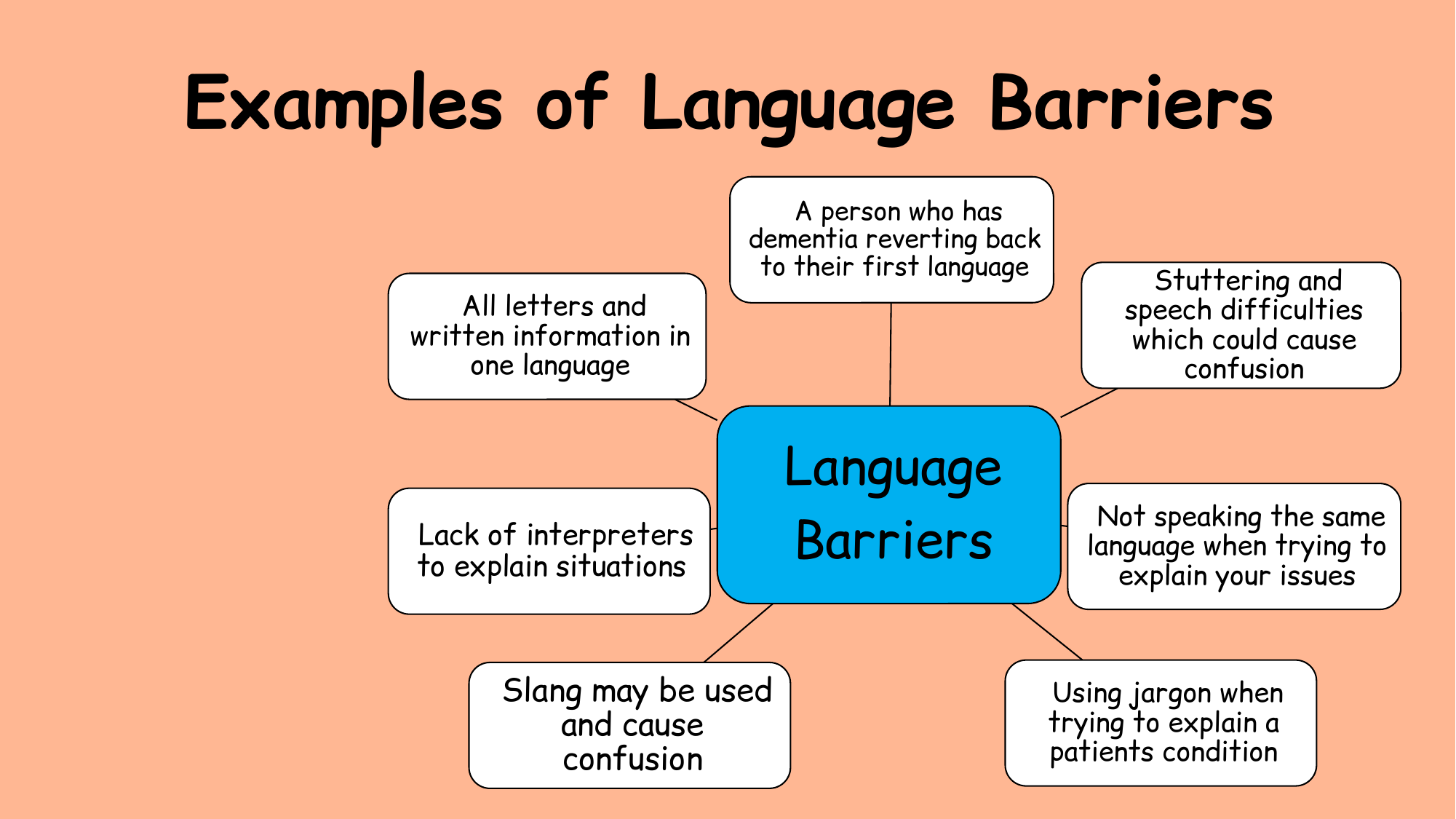

# Examples of Language Barriers
Language
Barriers
 A person who has dementia reverting back to their first language
 Stuttering and speech difficulties which could cause confusion
 Not speaking the same language when trying to explain your issues
 Using jargon when trying to explain a patients condition
 Slang may be used and cause confusion
 Lack of interpreters to explain situations
 All letters and written information in one language